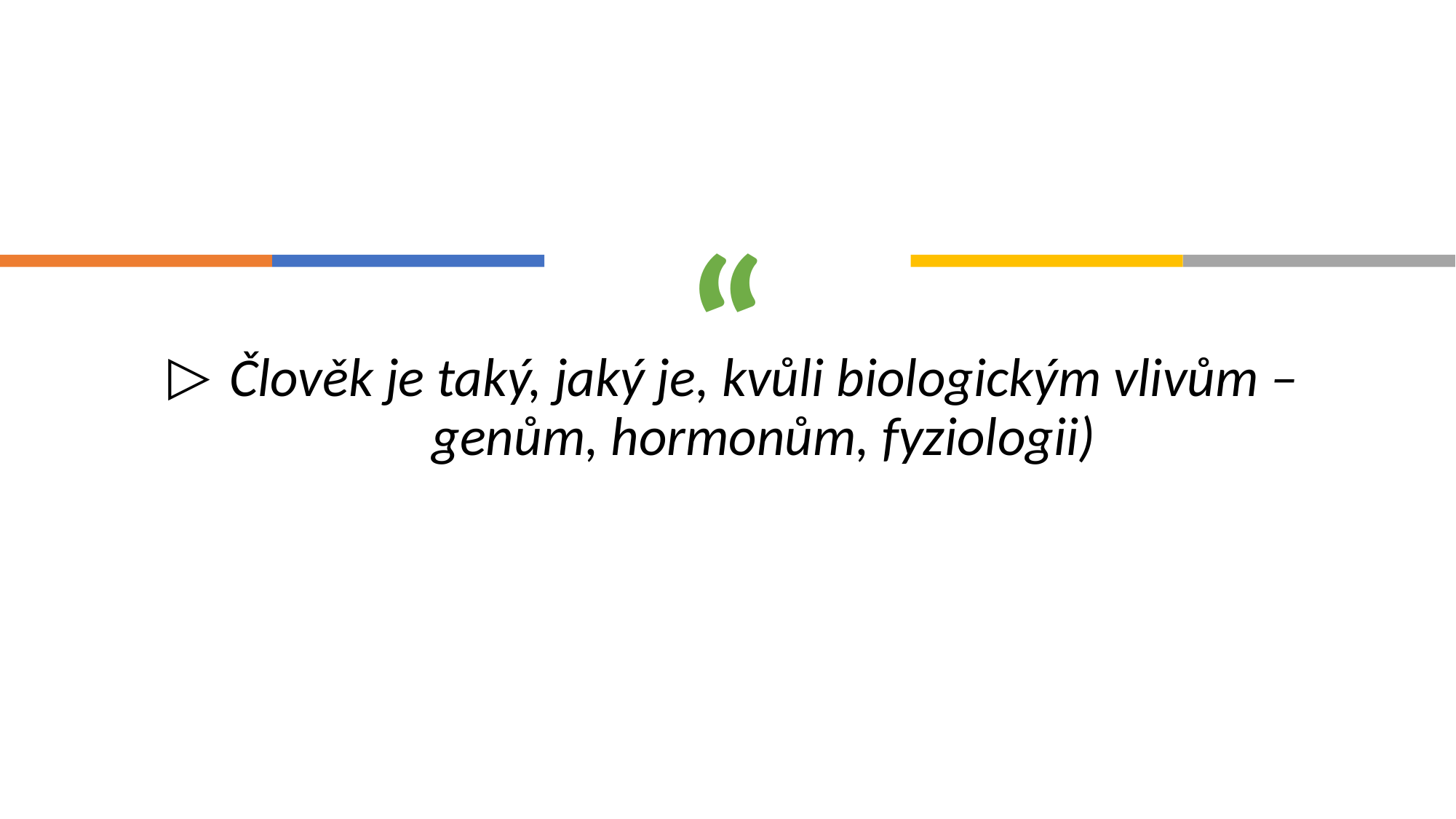

Člověk je taký, jaký je, kvůli biologickým vlivům – genům, hormonům, fyziologii)